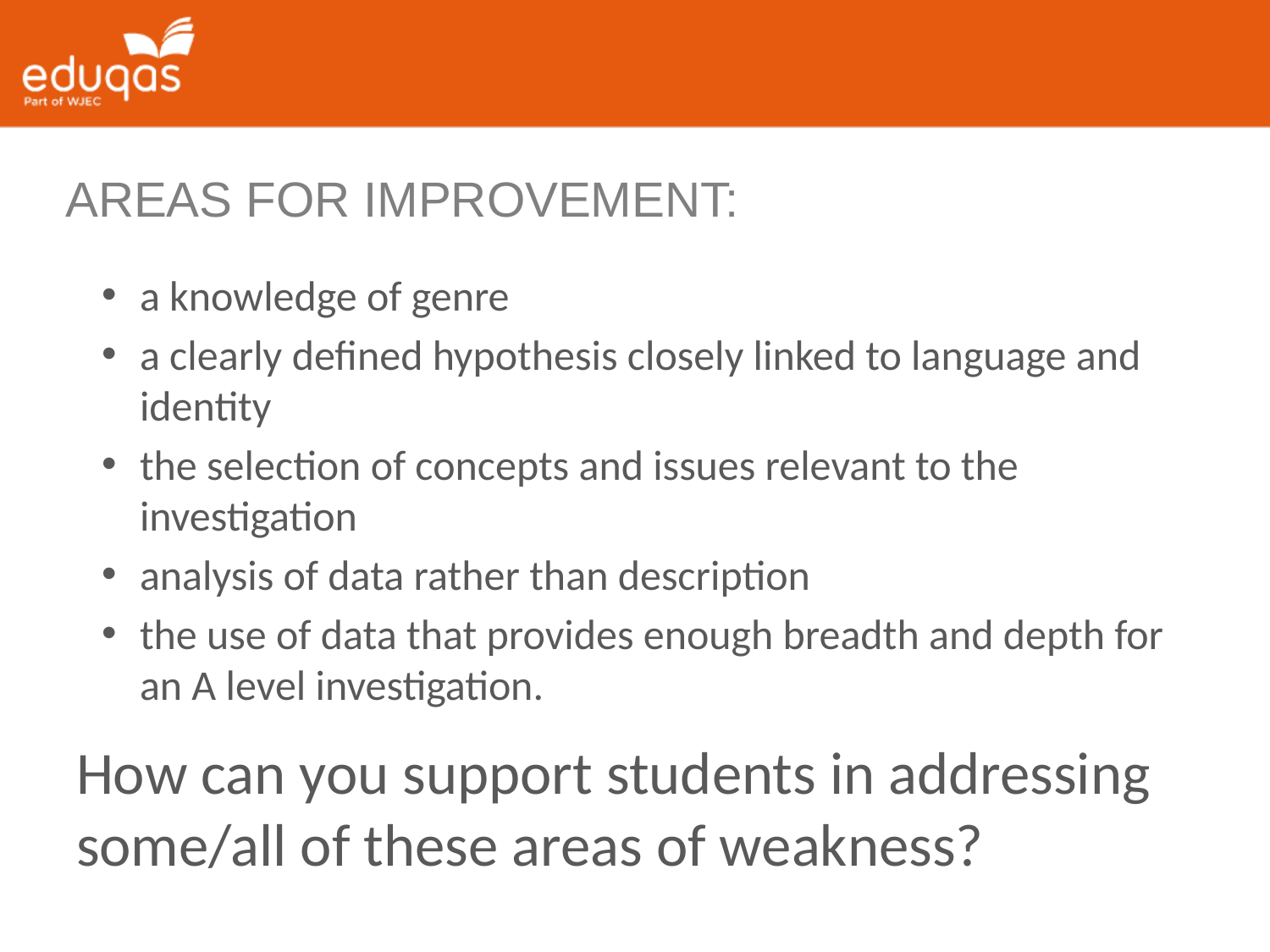

Areas for improvement:
a knowledge of genre
a clearly defined hypothesis closely linked to language and identity
the selection of concepts and issues relevant to the investigation
analysis of data rather than description
the use of data that provides enough breadth and depth for an A level investigation.
How can you support students in addressing some/all of these areas of weakness?